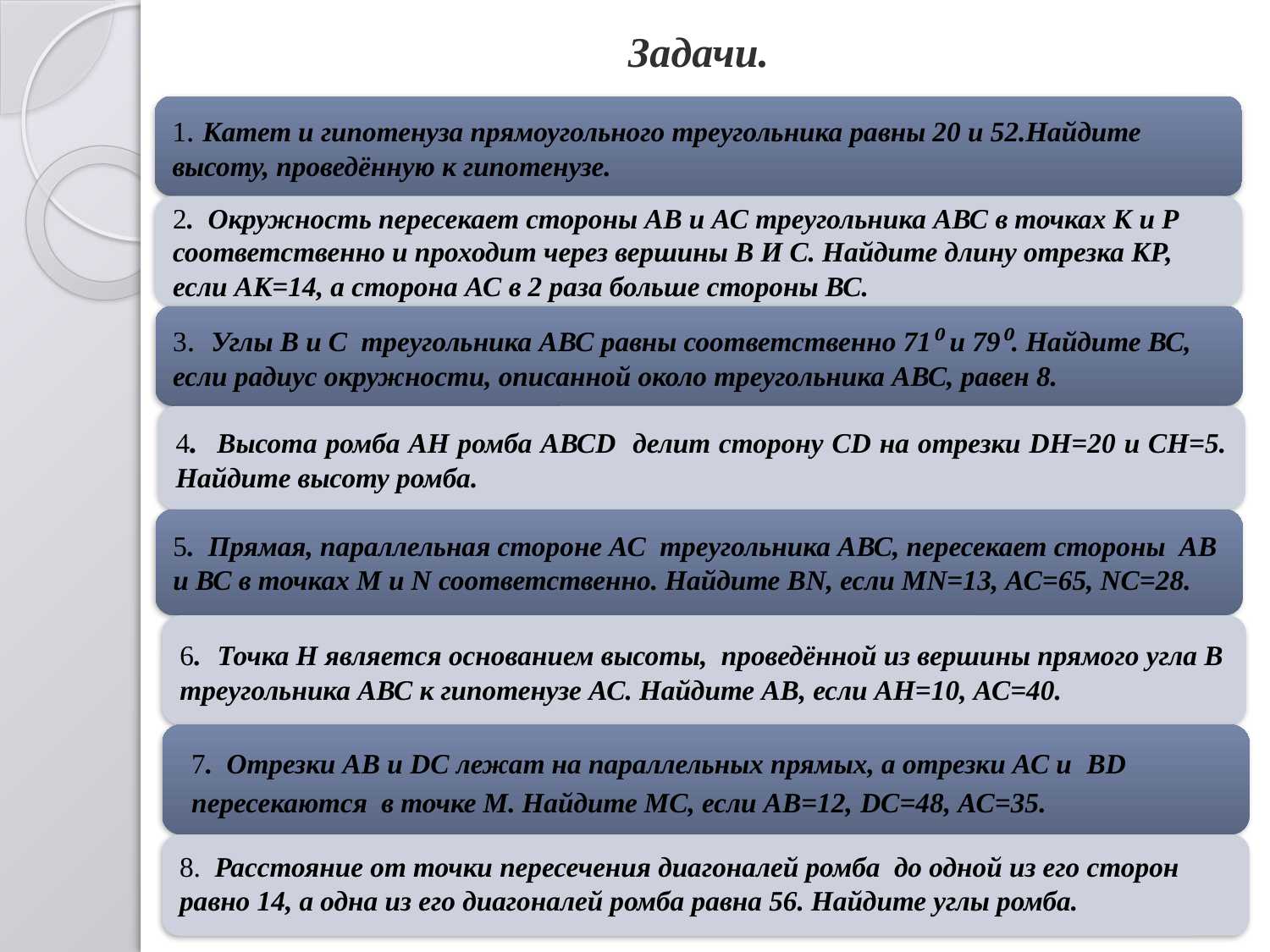

# Задачи.
1. Катет и гипотенуза прямоугольного треугольника равны 20 и 52.Найдите         высоту, проведённую к гипотенузе.
2.  Окружность пересекает стороны АВ и АС треугольника АВС в точках К и Р соответственно и проходит через вершины В И С. Найдите длину отрезка КР, если АК=14, а сторона АС в 2 раза больше стороны ВС.
3.  Углы В и С  треугольника АВС равны соответственно 71⁰ и 79⁰. Найдите ВС, если радиус окружности, описанной около треугольника АВС, равен 8.
4.  Высота ромба АН ромба АВСD  делит сторону СD на отрезки DH=20 и СН=5. Найдите высоту ромба.
5.  Прямая, параллельная стороне АС  треугольника АВС, пересекает стороны  АВ и ВС в точках M и N соответственно. Найдите BN, если MN=13, АС=65, NC=28.
6.  Точка Н является основанием высоты,  проведённой из вершины прямого угла В треугольника АВС к гипотенузе АС. Найдите АВ, если АН=10, АС=40.
7.  Отрезки АВ и DC лежат на параллельных прямых, а отрезки АС и  BD пересекаются  в точке М. Найдите МС, если АВ=12, DC=48, АС=35.

8.  Расстояние от точки пересечения диагоналей ромба  до одной из его сторон равно 14, а одна из его диагоналей ромба равна 56. Найдите углы ромба.